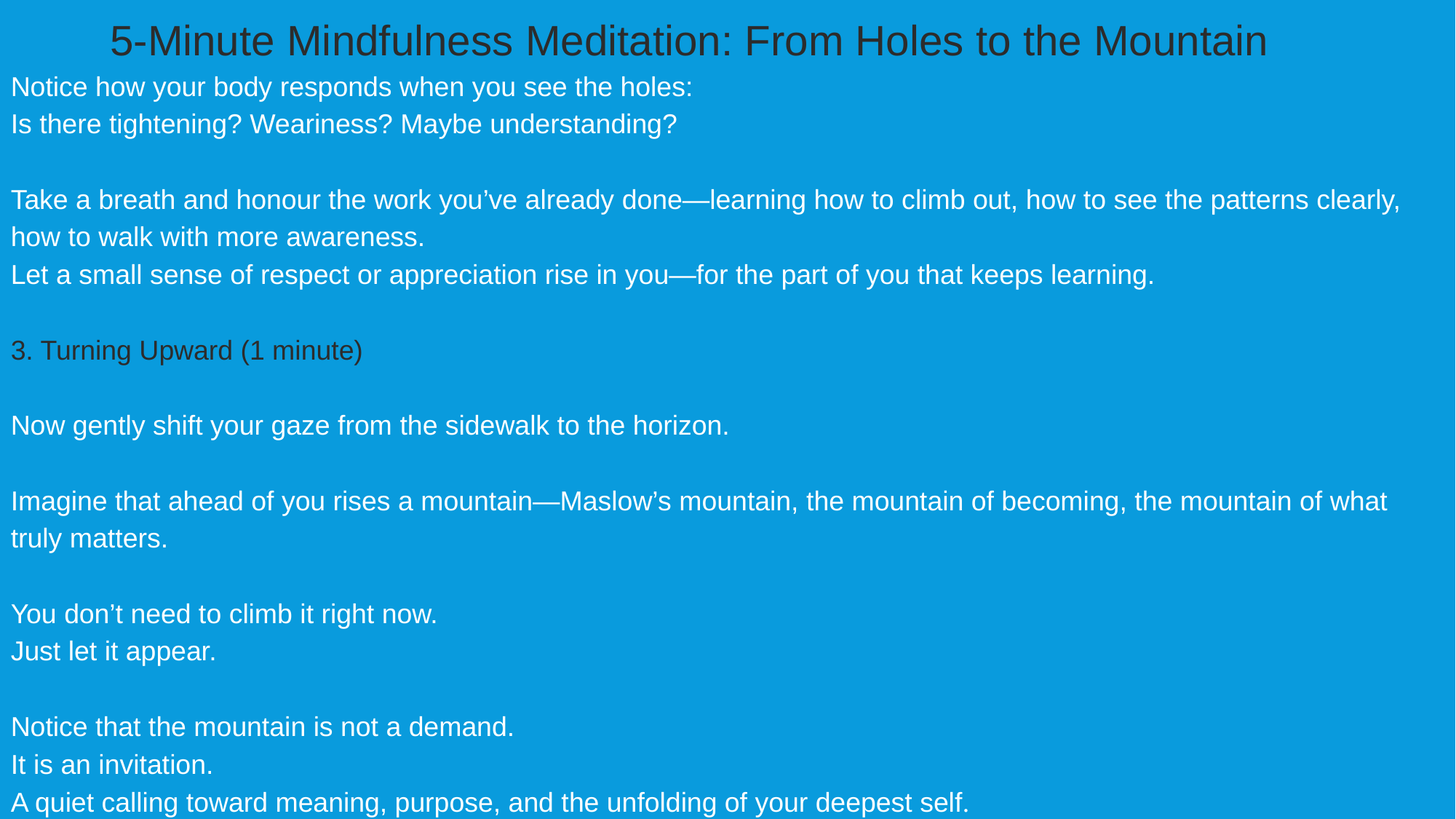

5-Minute Mindfulness Meditation: From Holes to the Mountain
Notice how your body responds when you see the holes:
Is there tightening? Weariness? Maybe understanding?
Take a breath and honour the work you’ve already done—learning how to climb out, how to see the patterns clearly, how to walk with more awareness.
Let a small sense of respect or appreciation rise in you—for the part of you that keeps learning.
3. Turning Upward (1 minute)
Now gently shift your gaze from the sidewalk to the horizon.
Imagine that ahead of you rises a mountain—Maslow’s mountain, the mountain of becoming, the mountain of what truly matters.
You don’t need to climb it right now.
Just let it appear.
Notice that the mountain is not a demand.
It is an invitation.
A quiet calling toward meaning, purpose, and the unfolding of your deepest self.